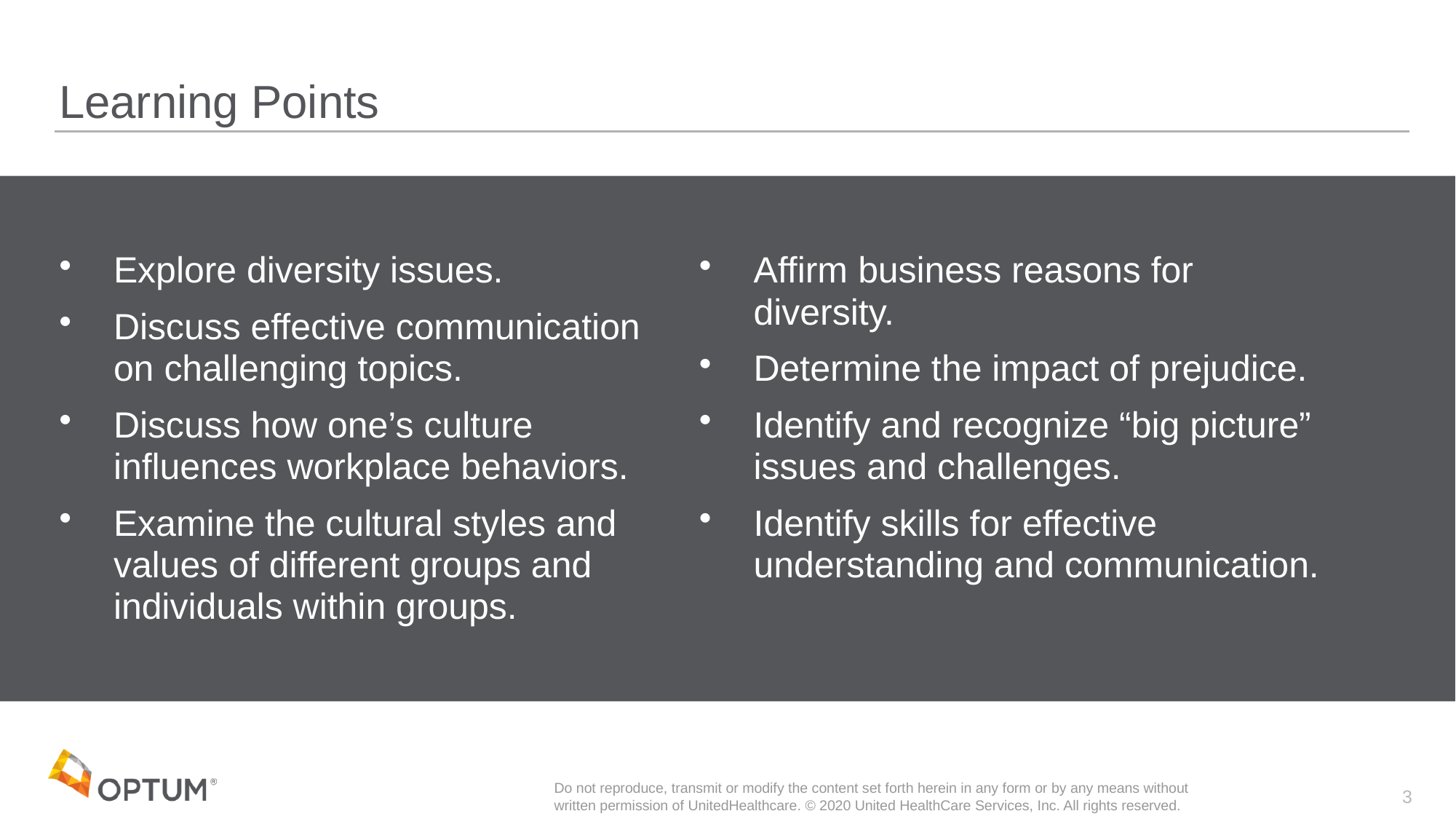

# Learning Points

Explore diversity issues.
Discuss effective communication
on challenging topics.
Discuss how one’s culture influences workplace behaviors.
Examine the cultural styles and values of different groups and individuals within groups.
Affirm business reasons for diversity.
Determine the impact of prejudice.
Identify and recognize “big picture” issues and challenges.
Identify skills for effective understanding and communication.
3
Do not reproduce, transmit or modify the content set forth herein in any form or by any means without written permission of UnitedHealthcare. © 2020 United HealthCare Services, Inc. All rights reserved.